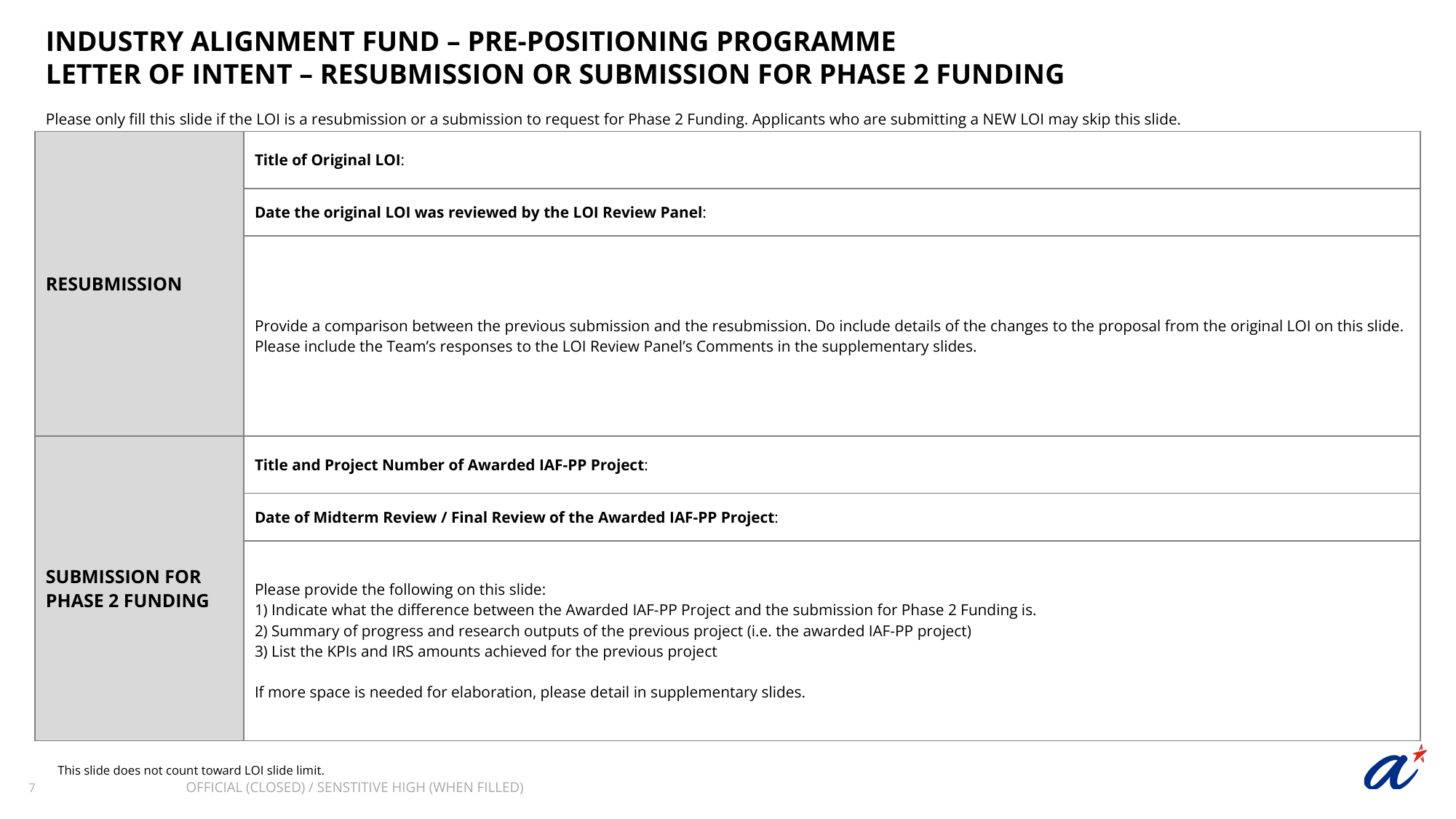

INDUSTRY ALIGNMENT FUND – PRE-POSITIONING PROGRAMME
LETTER OF INTENT – RESUBMISSION OR SUBMISSION FOR PHASE 2 FUNDING
Please only fill this slide if the LOI is a resubmission or a submission to request for Phase 2 Funding. Applicants who are submitting a NEW LOI may skip this slide.

| RESUBMISSION | Title of Original LOI: |
| --- | --- |
|  | Date the original LOI was reviewed by the LOI Review Panel: |
| RESUBMISSION | Provide a comparison between the previous submission and the resubmission. Do include details of the changes to the proposal from the original LOI on this slide. Please include the Team’s responses to the LOI Review Panel’s Comments in the supplementary slides. |
| SUBMISSION FOR PHASE 2 FUNDING | Title and Project Number of Awarded IAF-PP Project: |
|  | Date of Midterm Review / Final Review of the Awarded IAF-PP Project: |
| SUBMISSION FOR PHASE 2 FUNDING | Please provide the following on this slide: 1) Indicate what the difference between the Awarded IAF-PP Project and the submission for Phase 2 Funding is. 2) Summary of progress and research outputs of the previous project (i.e. the awarded IAF-PP project) 3) List the KPIs and IRS amounts achieved for the previous project If more space is needed for elaboration, please detail in supplementary slides. |
This slide does not count toward LOI slide limit.
OFFICIAL (CLOSED) / SENSTITIVE HIGH (WHEN FILLED)